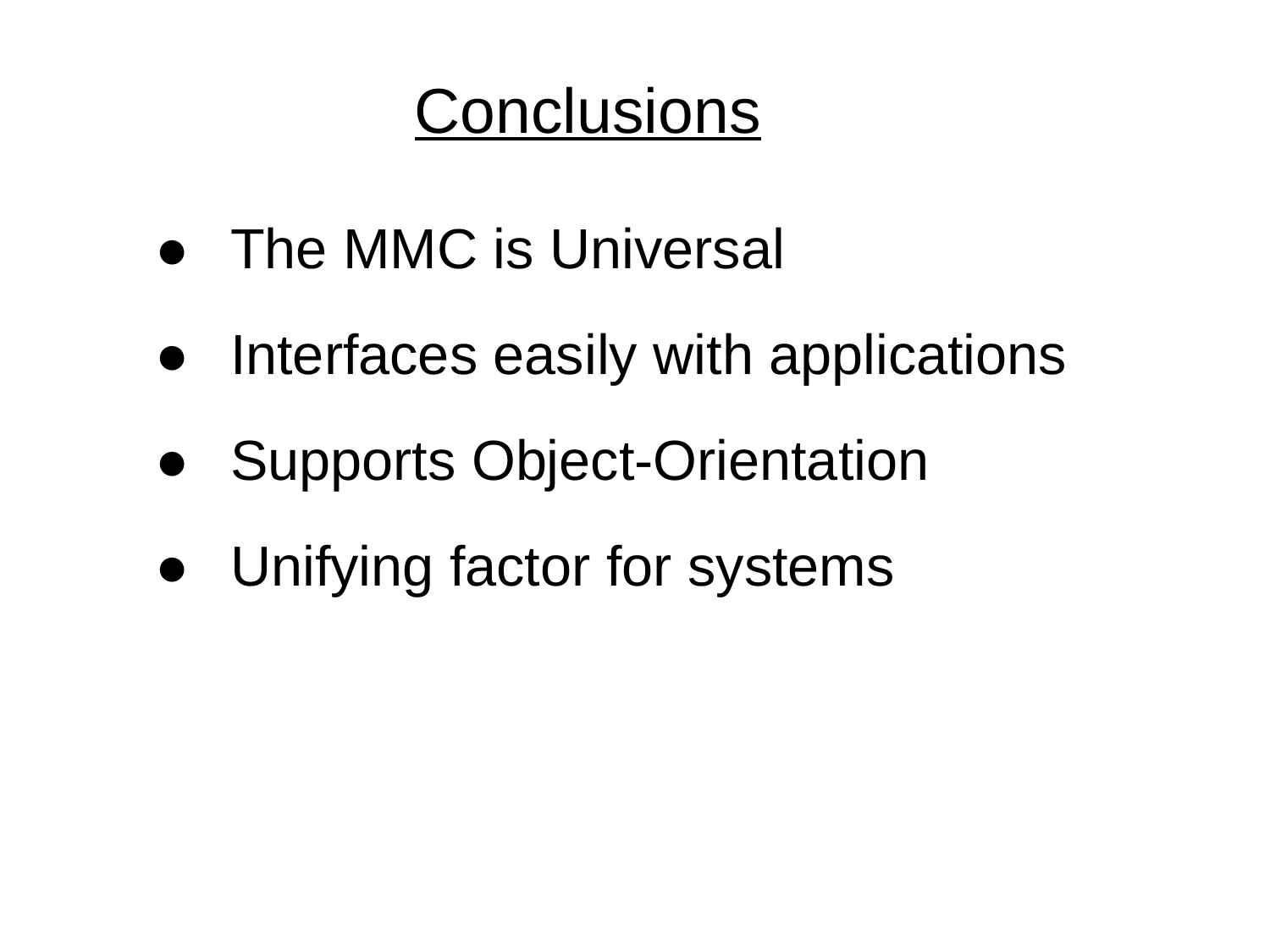

Conclusions
| ● | The MMC is Universal |
| --- | --- |
| ● | Interfaces easily with applications |
| ● | Supports Object-Orientation |
| ● | Unifying factor for systems |